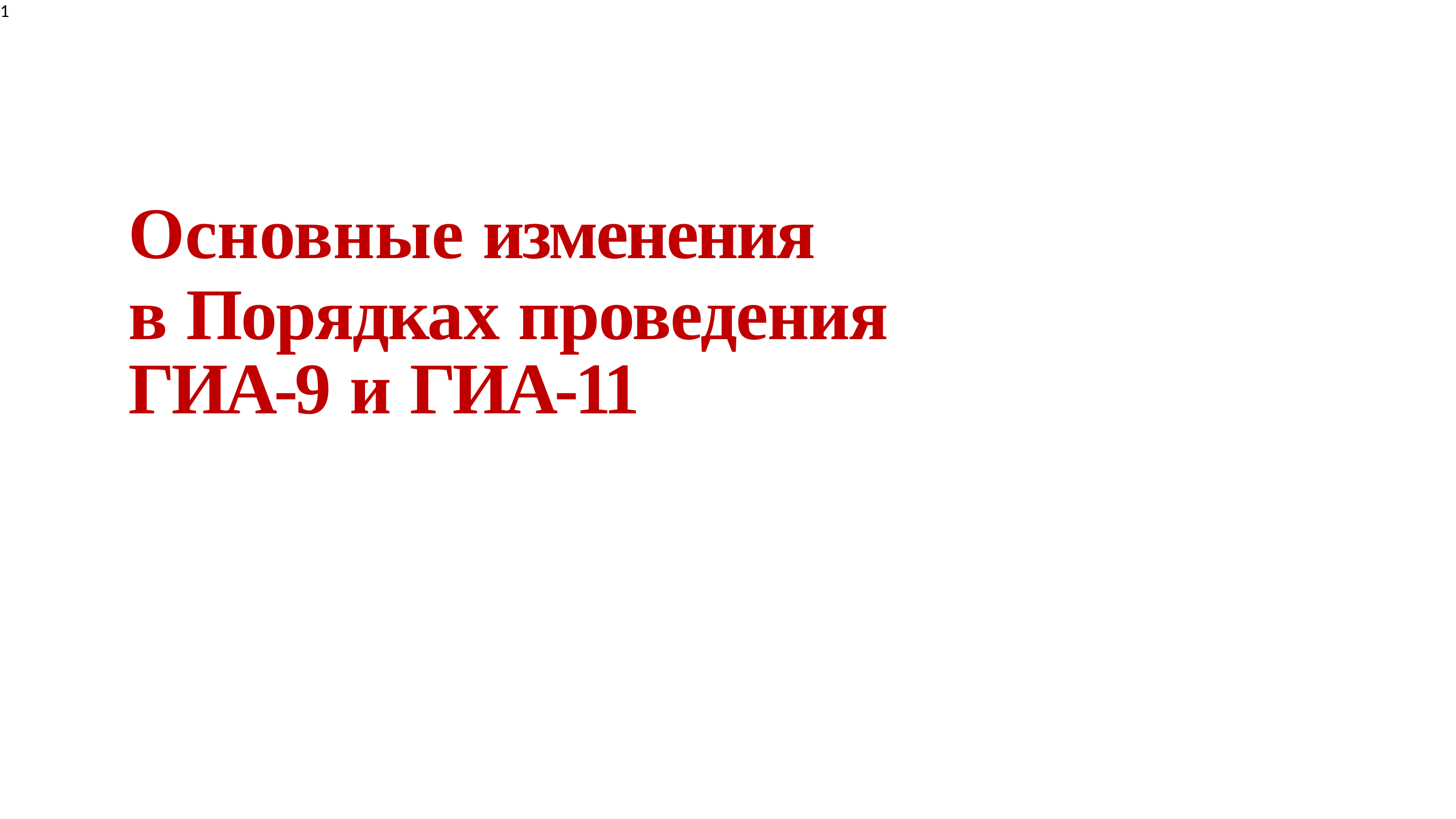

1
# Основные изменения
в Порядках проведения
ГИА-9 и ГИА-11